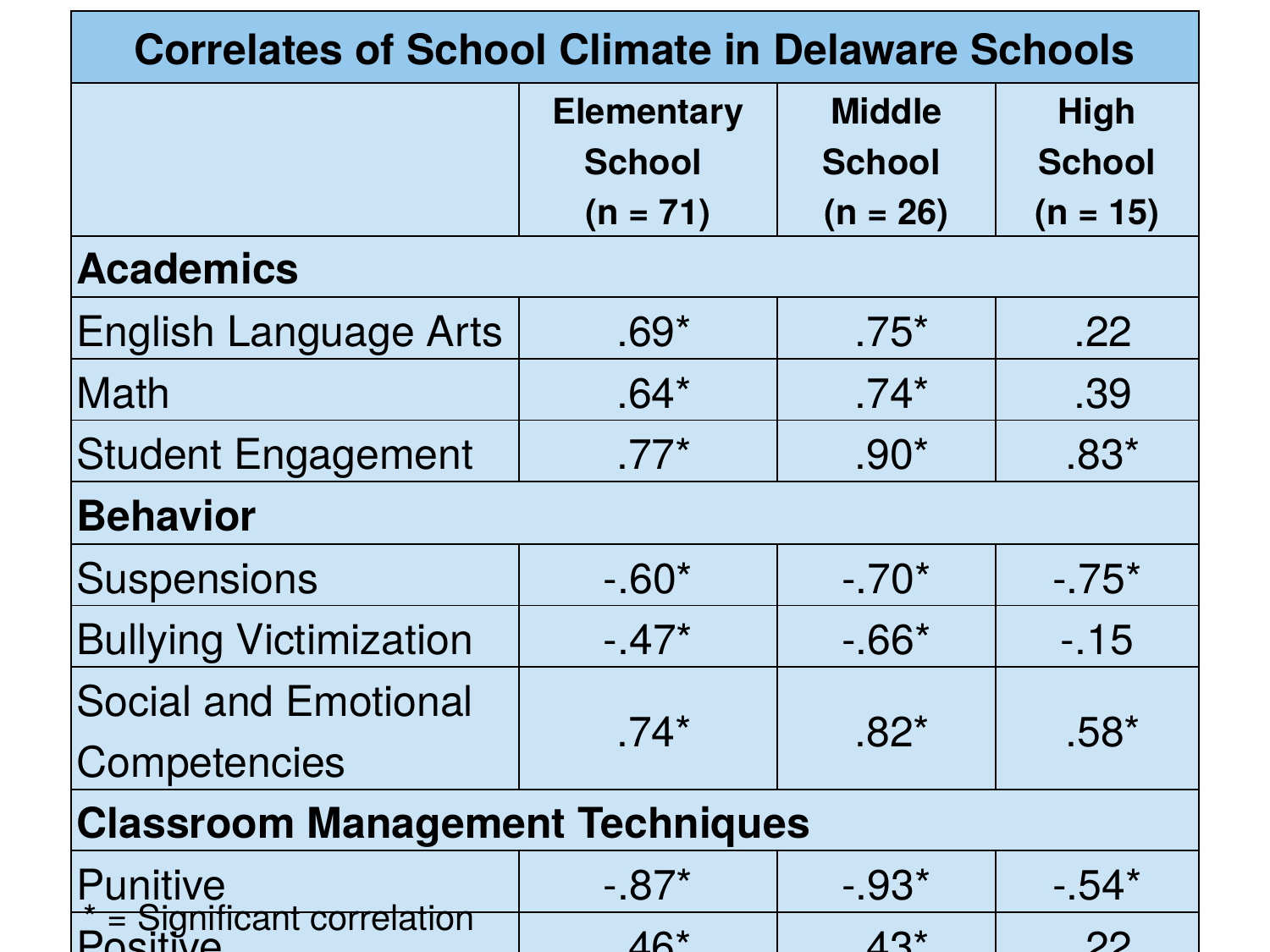

| Correlates of School Climate in Delaware Schools |  |  |  |
| --- | --- | --- | --- |
|  | Elementary School (n = 71) | Middle School (n = 26) | High School (n = 15) |
| Academics |  |  |  |
| English Language Arts | .69\* | .75\* | .22 |
| Math | .64\* | .74\* | .39 |
| Student Engagement | .77\* | .90\* | .83\* |
| Behavior |  |  |  |
| Suspensions | -.60\* | -.70\* | -.75\* |
| Bullying Victimization | -.47\* | -.66\* | -.15 |
| Social and Emotional Competencies | .74\* | .82\* | .58\* |
| Classroom Management Techniques |  |  |  |
| Punitive | -.87\* | -.93\* | -.54\* |
| Positive | .46\* | .43\* | .22 |
| SEL | .83\* | .86\* | .77\* |
* = Significant correlation